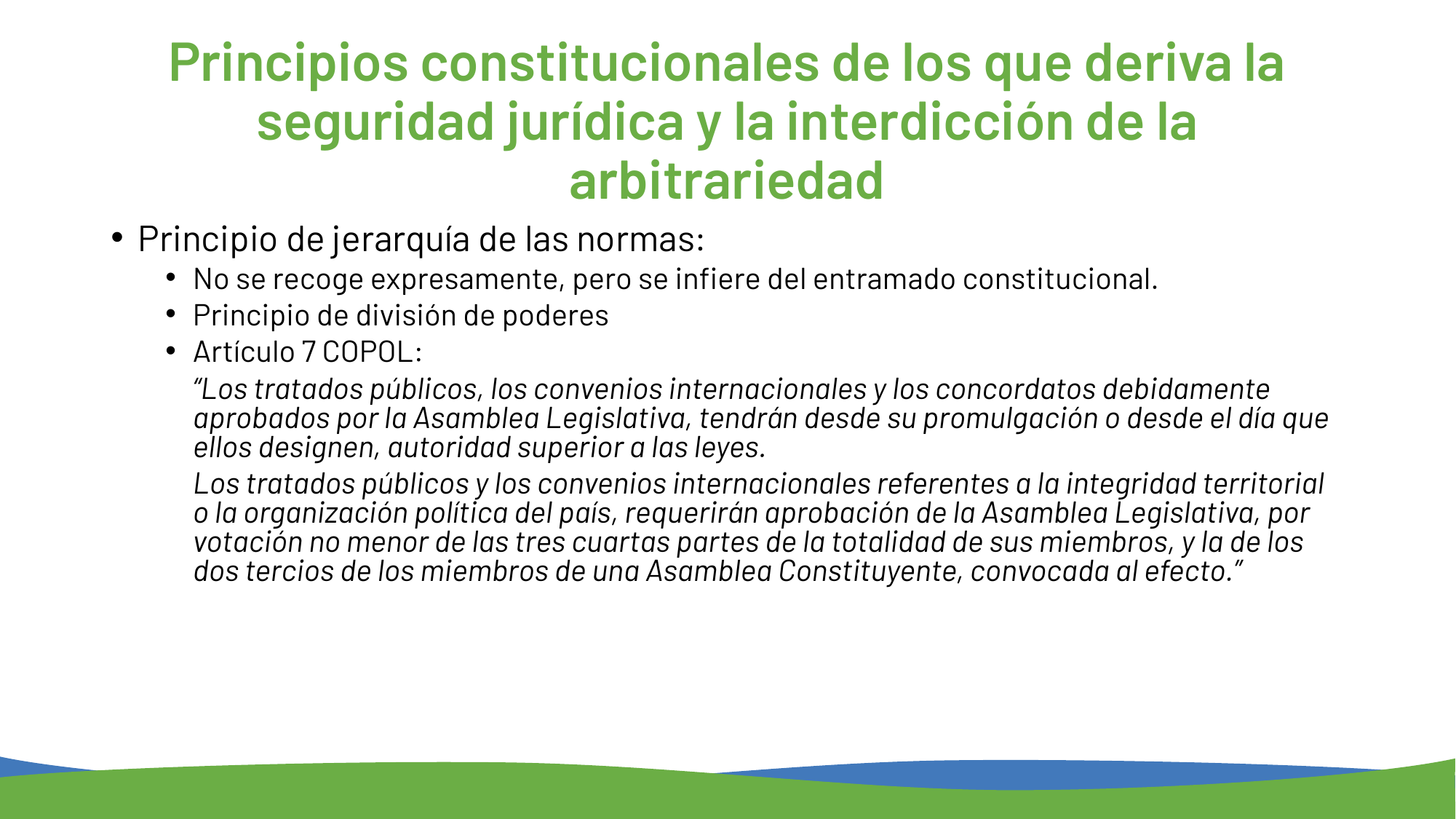

# Principios constitucionales de los que deriva la seguridad jurídica y la interdicción de la arbitrariedad
Principio de jerarquía de las normas:
No se recoge expresamente, pero se infiere del entramado constitucional.
Principio de división de poderes
Artículo 7 COPOL:
	“Los tratados públicos, los convenios internacionales y los concordatos debidamente aprobados por la Asamblea Legislativa, tendrán desde su promulgación o desde el día que ellos designen, autoridad superior a las leyes.
	Los tratados públicos y los convenios internacionales referentes a la integridad territorial o la organización política del país, requerirán aprobación de la Asamblea Legislativa, por votación no menor de las tres cuartas partes de la totalidad de sus miembros, y la de los dos tercios de los miembros de una Asamblea Constituyente, convocada al efecto.”